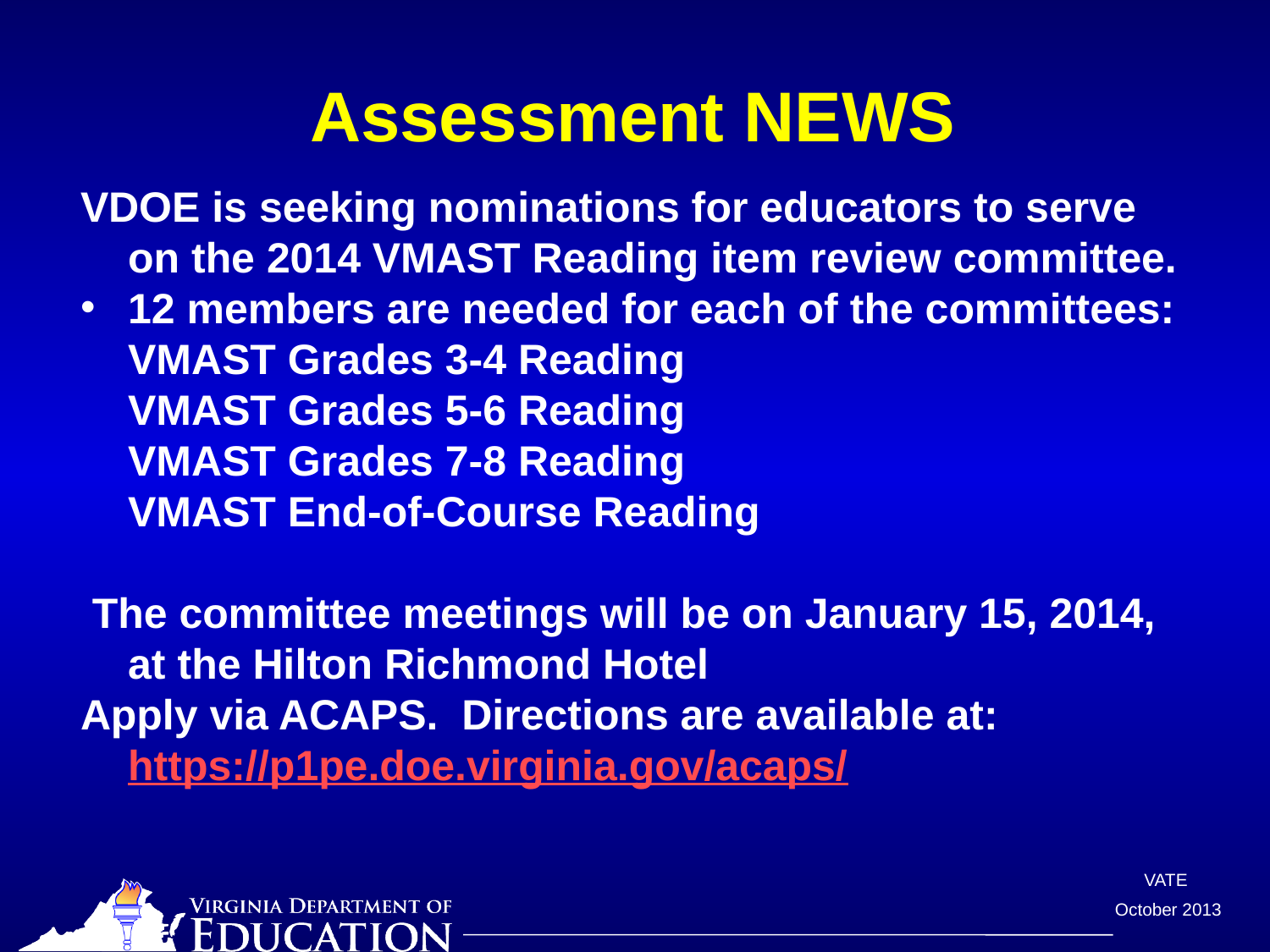

# Assessment NEWS
VDOE is seeking nominations for educators to serve on the 2014 VMAST Reading item review committee.
12 members are needed for each of the committees:
	VMAST Grades 3-4 Reading
	VMAST Grades 5-6 Reading
	VMAST Grades 7-8 Reading
	VMAST End-of-Course Reading

 The committee meetings will be on January 15, 2014, at the Hilton Richmond Hotel
Apply via ACAPS.  Directions are available at: https://p1pe.doe.virginia.gov/acaps/